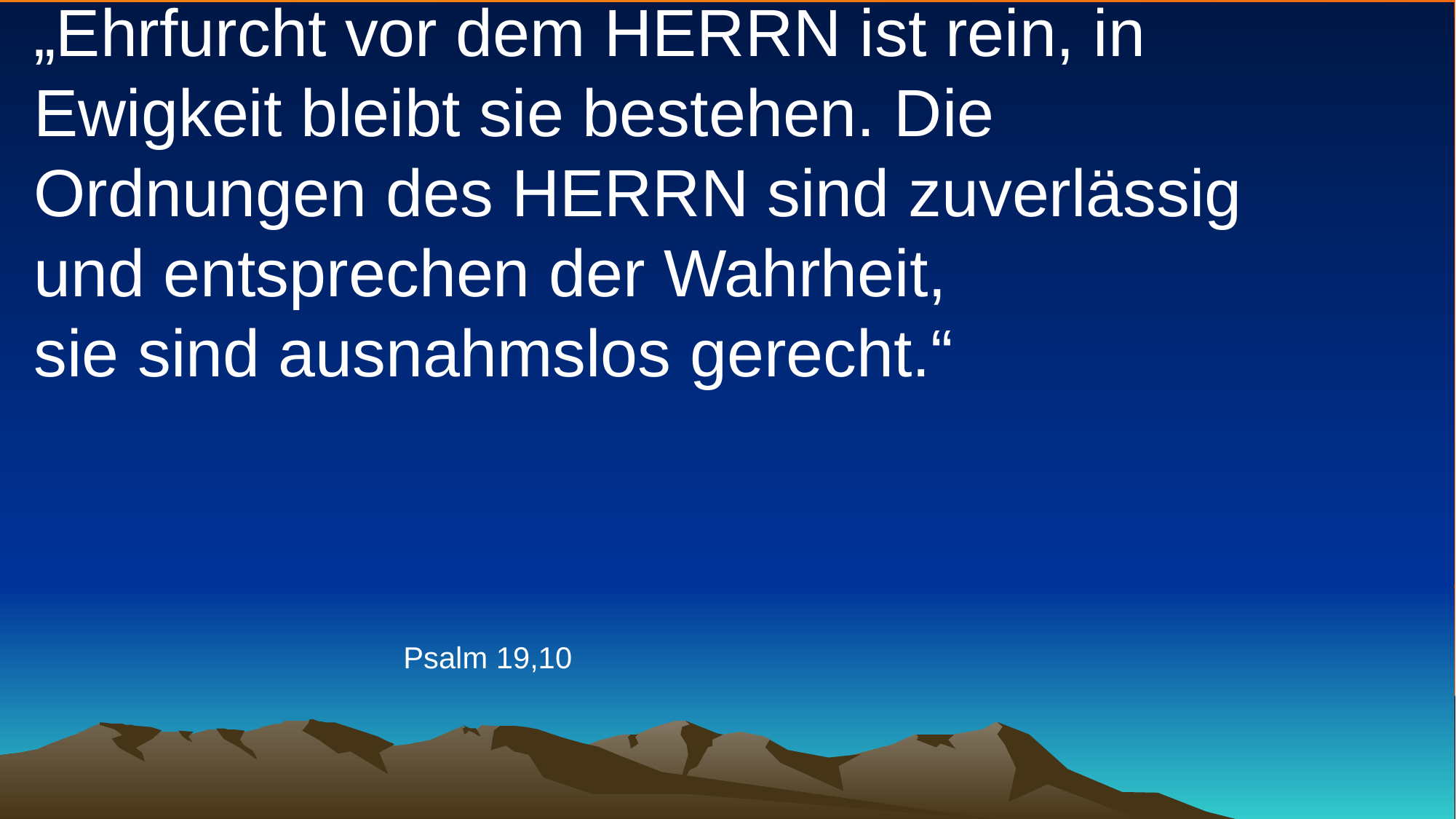

# „Ehrfurcht vor dem HERRN ist rein, in Ewigkeit bleibt sie bestehen. Die Ordnungen des HERRN sind zuverlässig und entsprechen der Wahrheit, sie sind ausnahmslos gerecht.“
Psalm 19,10